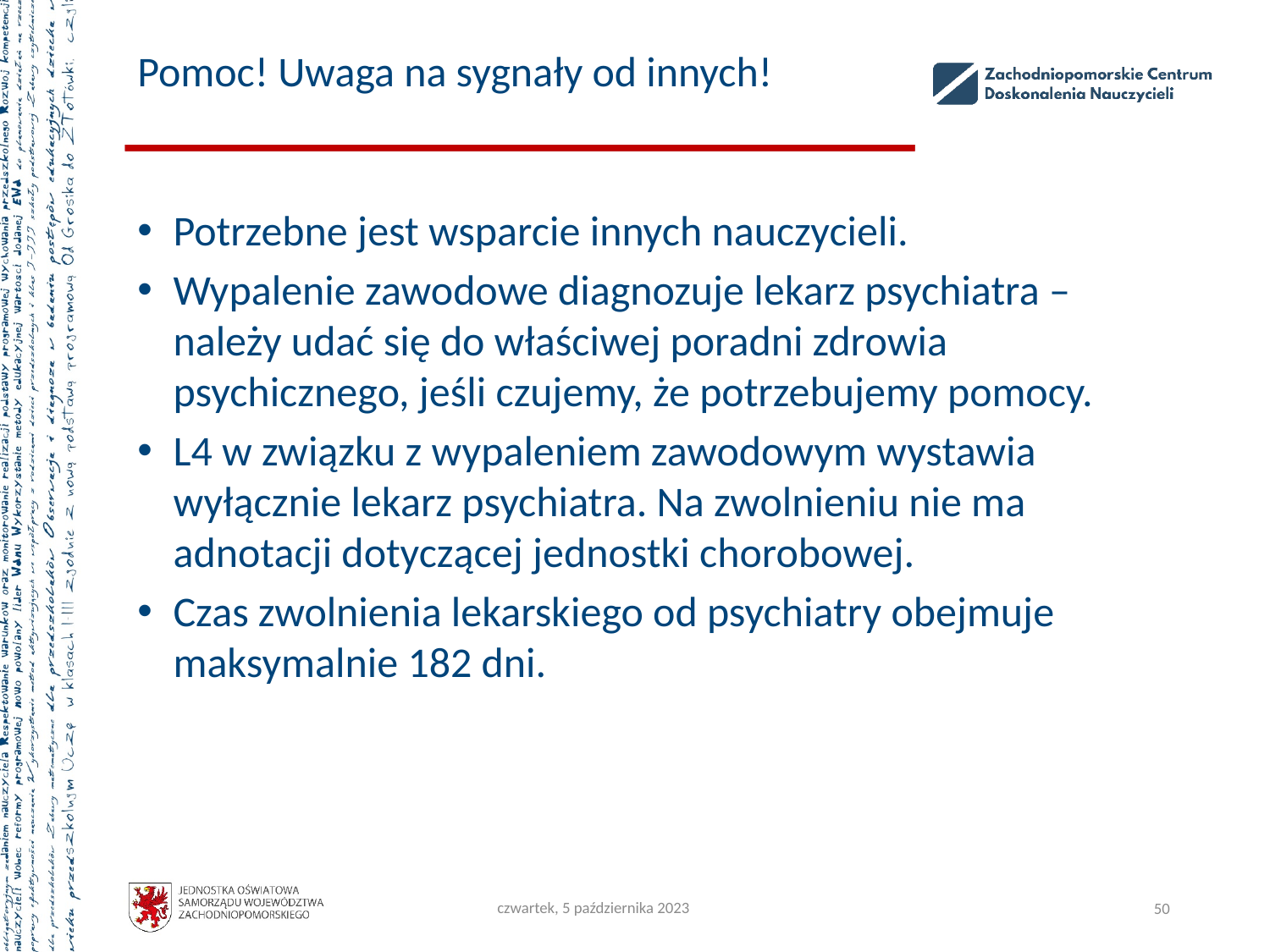

# Pomoc! Uwaga na sygnały od innych!
Potrzebne jest wsparcie innych nauczycieli.
Wypalenie zawodowe diagnozuje lekarz psychiatra – należy udać się do właściwej poradni zdrowia psychicznego, jeśli czujemy, że potrzebujemy pomocy.
L4 w związku z wypaleniem zawodowym wystawia wyłącznie lekarz psychiatra. Na zwolnieniu nie ma adnotacji dotyczącej jednostki chorobowej.
Czas zwolnienia lekarskiego od psychiatry obejmuje maksymalnie 182 dni.
czwartek, 5 października 2023
50